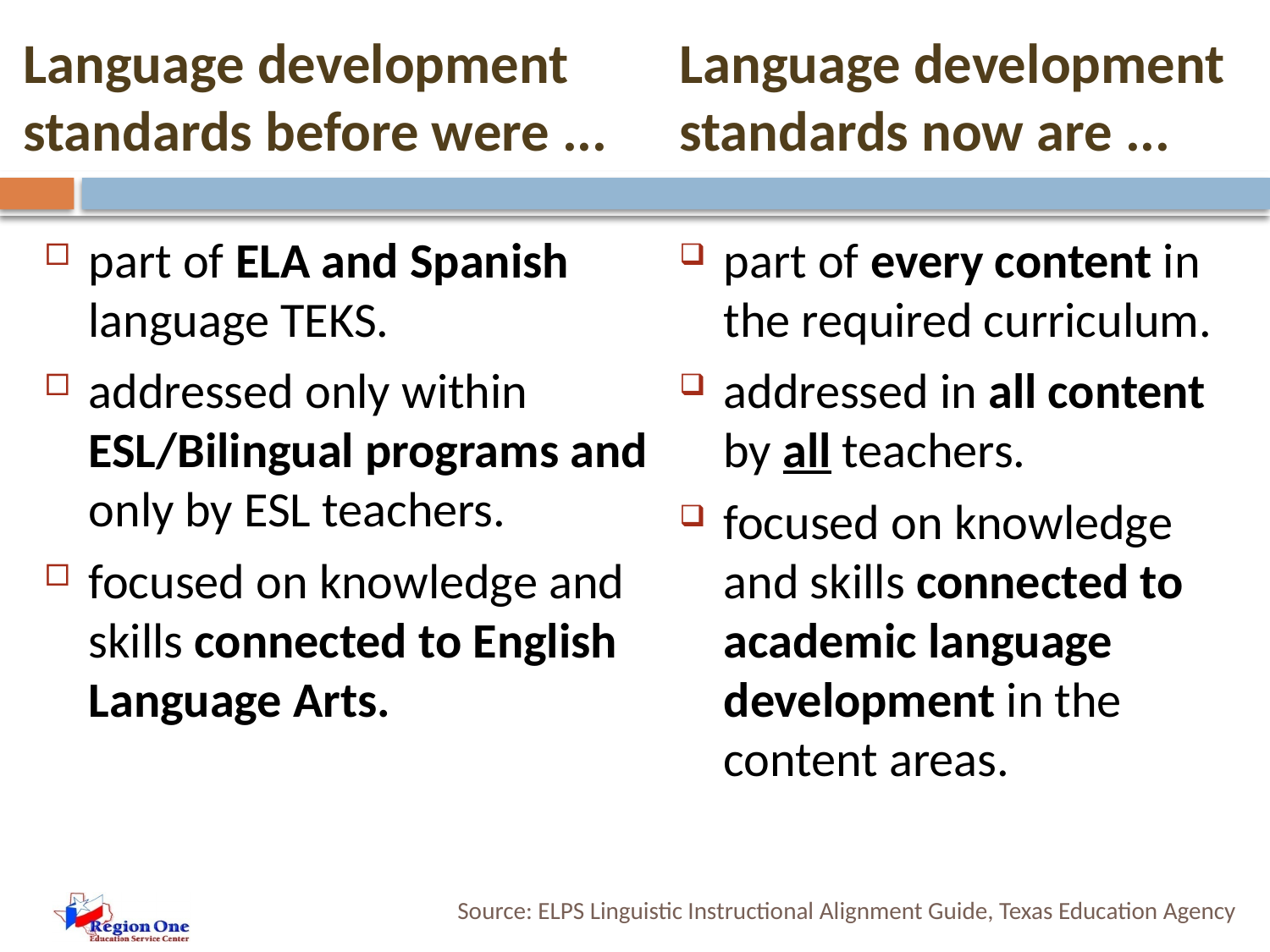

Language development standards before were ...
Language development standards now are ...
part of ELA and Spanish language TEKS.
addressed only within ESL/Bilingual programs and only by ESL teachers.
focused on knowledge and skills connected to English Language Arts.
part of every content in the required curriculum.
addressed in all content  by all teachers.
focused on knowledge and skills connected to academic language development in the content areas.

Source: ELPS Linguistic Instructional Alignment Guide, Texas Education Agency